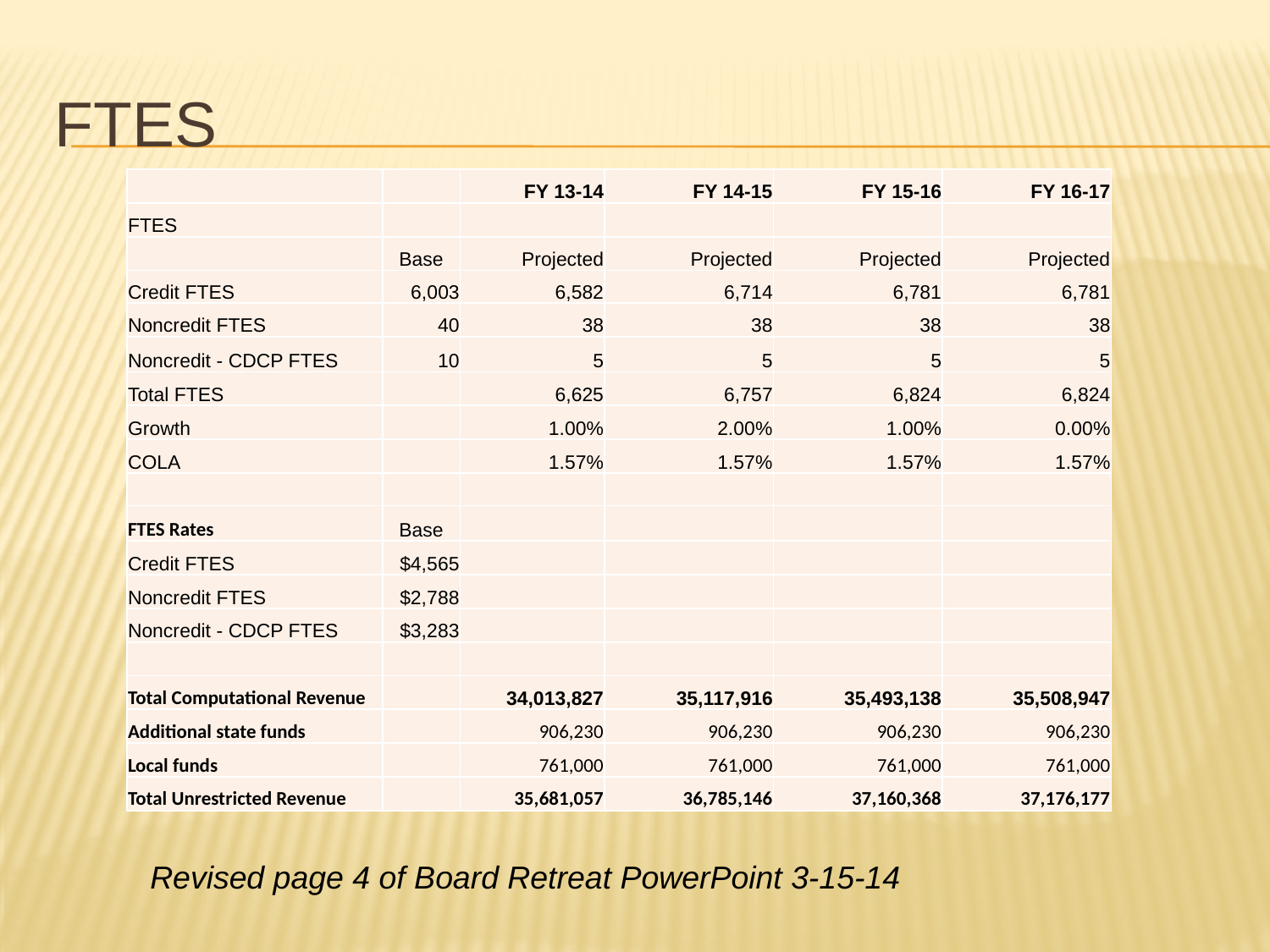

# FTES
|  |  | FY 13-14 | FY 14-15 | FY 15-16 | FY 16-17 |
| --- | --- | --- | --- | --- | --- |
| FTES |  |  |  |  |  |
|  | Base | Projected | Projected | Projected | Projected |
| Credit FTES | 6,003 | 6,582 | 6,714 | 6,781 | 6,781 |
| Noncredit FTES | 40 | 38 | 38 | 38 | 38 |
| Noncredit - CDCP FTES | 10 | 5 | 5 | 5 | 5 |
| Total FTES |  | 6,625 | 6,757 | 6,824 | 6,824 |
| Growth |  | 1.00% | 2.00% | 1.00% | 0.00% |
| COLA |  | 1.57% | 1.57% | 1.57% | 1.57% |
|  |  |  |  |  |  |
| FTES Rates | Base |  |  |  |  |
| Credit FTES | $4,565 |  |  |  |  |
| Noncredit FTES | $2,788 |  |  |  |  |
| Noncredit - CDCP FTES | $3,283 |  |  |  |  |
|  |  |  |  |  |  |
| Total Computational Revenue |  | 34,013,827 | 35,117,916 | 35,493,138 | 35,508,947 |
| Additional state funds |  | 906,230 | 906,230 | 906,230 | 906,230 |
| Local funds |  | 761,000 | 761,000 | 761,000 | 761,000 |
| Total Unrestricted Revenue |  | 35,681,057 | 36,785,146 | 37,160,368 | 37,176,177 |
Revised page 4 of Board Retreat PowerPoint 3-15-14